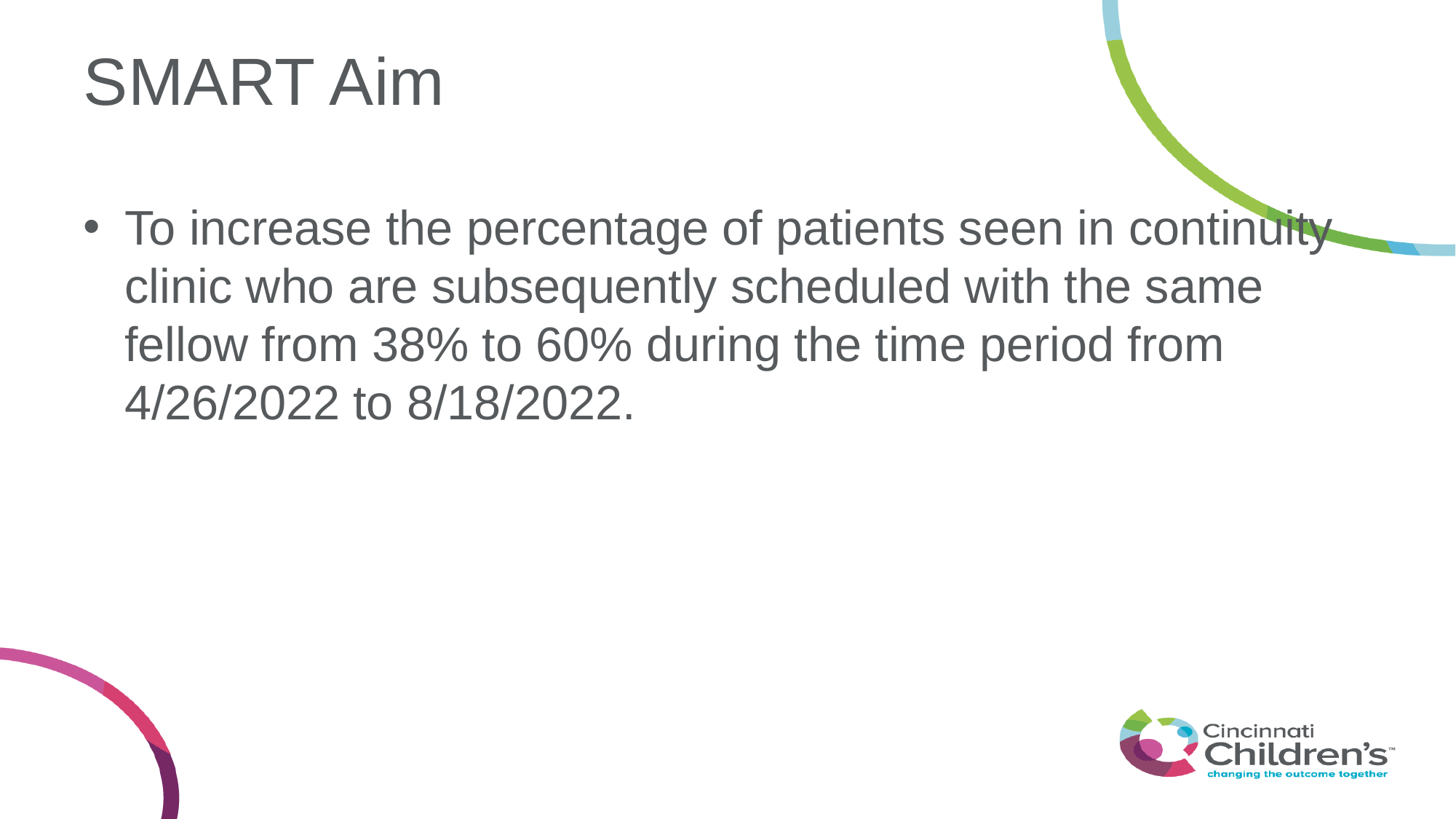

# SMART Aim
To increase the percentage of patients seen in continuity clinic who are subsequently scheduled with the same fellow from 38% to 60% during the time period from 4/26/2022 to 8/18/2022.